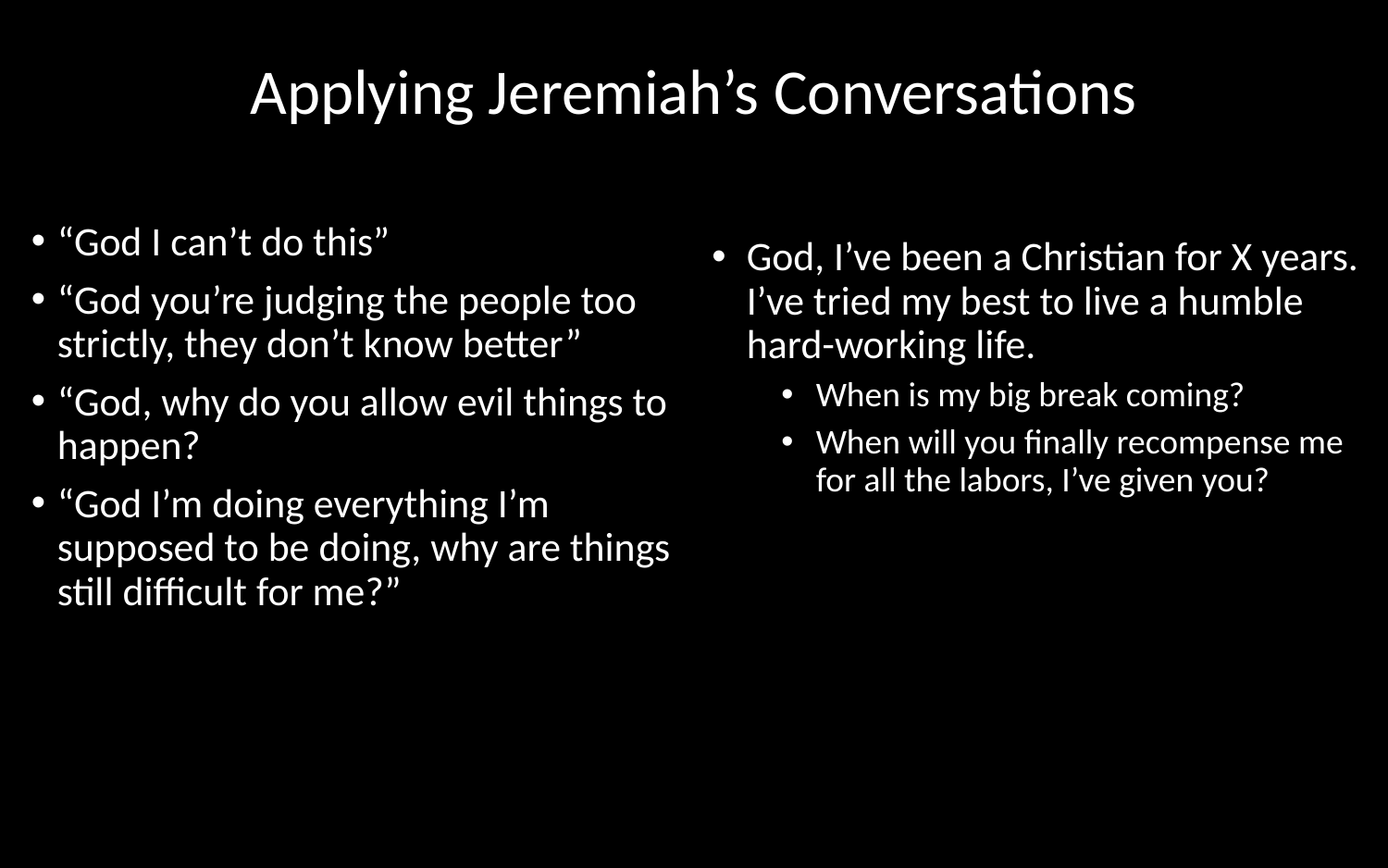

Applying Jeremiah’s Conversations
“God I can’t do this”
“God you’re judging the people too strictly, they don’t know better”
“God, why do you allow evil things to happen?
“God I’m doing everything I’m supposed to be doing, why are things still difficult for me?”
God, I’ve been a Christian for X years. I’ve tried my best to live a humble hard-working life.
When is my big break coming?
When will you finally recompense me for all the labors, I’ve given you?

I don’t understand God’s big issue with _________ sin.
It doesn’t seem fair that somethings that people like to do are wrong, while others don’t get condemned as strongly.
 “God the times have changed, surely you’ll judge people bearing in mind that we live in the world we live in”
God, some people:
Lie, steal and cheat
Take advantage of people less fortunate than them
Have gotten ahead of other people through injustices
Some people don’t care for law /  order
- Why are these people prospering?
- Don’t You care?
- Doesn’t it bother You?